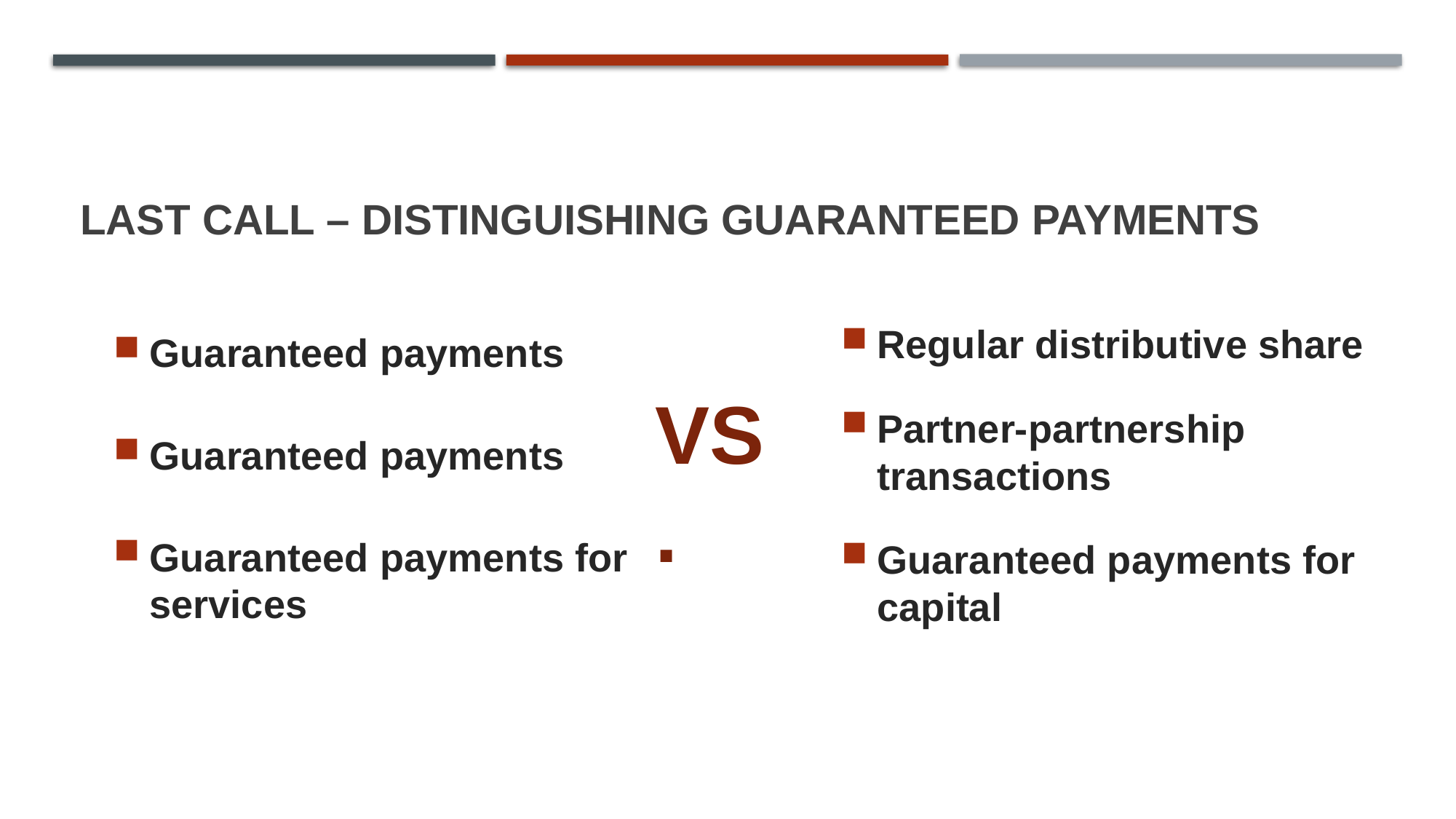

# Last Call – Distinguishing Guaranteed Payments
Guaranteed payments
Guaranteed payments
Guaranteed payments for services
Regular distributive share
Partner-partnership transactions
Guaranteed payments for capital

VS.